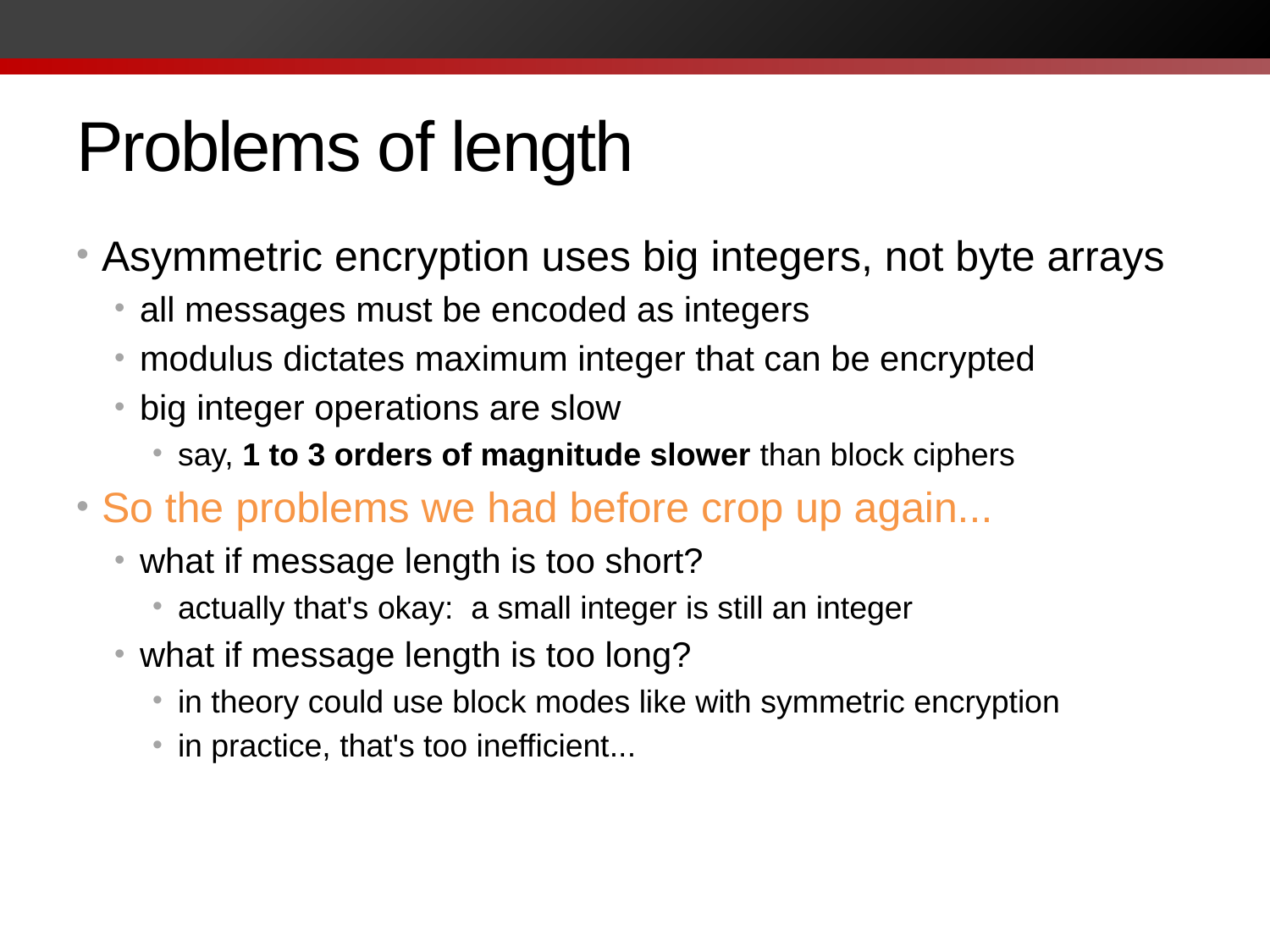

# Problems of length
Asymmetric encryption uses big integers, not byte arrays
all messages must be encoded as integers
modulus dictates maximum integer that can be encrypted
big integer operations are slow
say, 1 to 3 orders of magnitude slower than block ciphers
So the problems we had before crop up again...
what if message length is too short?
actually that's okay:  a small integer is still an integer
what if message length is too long?
in theory could use block modes like with symmetric encryption
in practice, that's too inefficient...